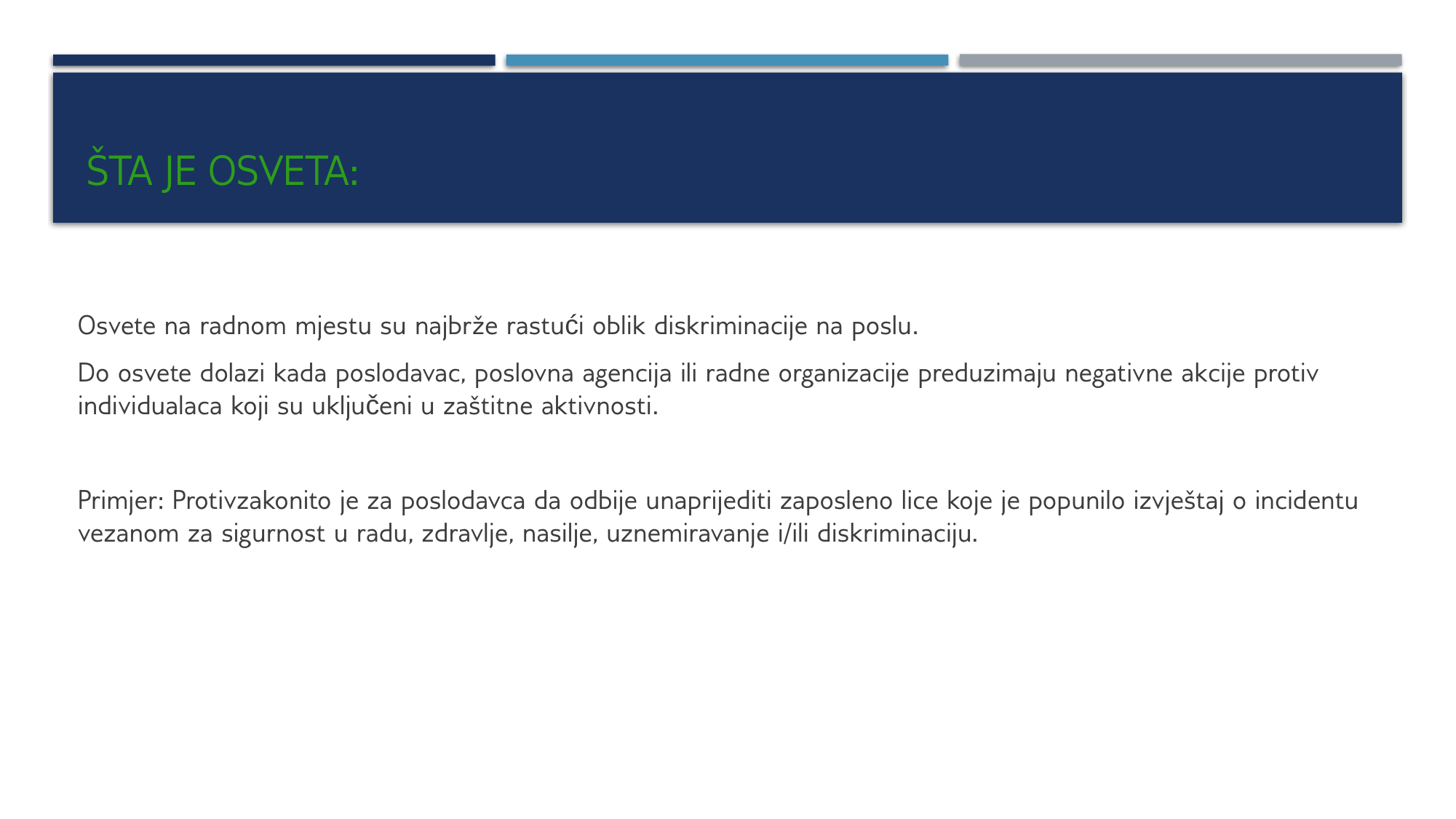

# Šta je osveta:
Osvete na radnom mjestu su najbrže rastući oblik diskriminacije na poslu.
Do osvete dolazi kada poslodavac, poslovna agencija ili radne organizacije preduzimaju negativne akcije protiv individualaca koji su uključeni u zaštitne aktivnosti.

Primjer: Protivzakonito je za poslodavca da odbije unaprijediti zaposleno lice koje je popunilo izvještaj o incidentu vezanom za sigurnost u radu, zdravlje, nasilje, uznemiravanje i/ili diskriminaciju.